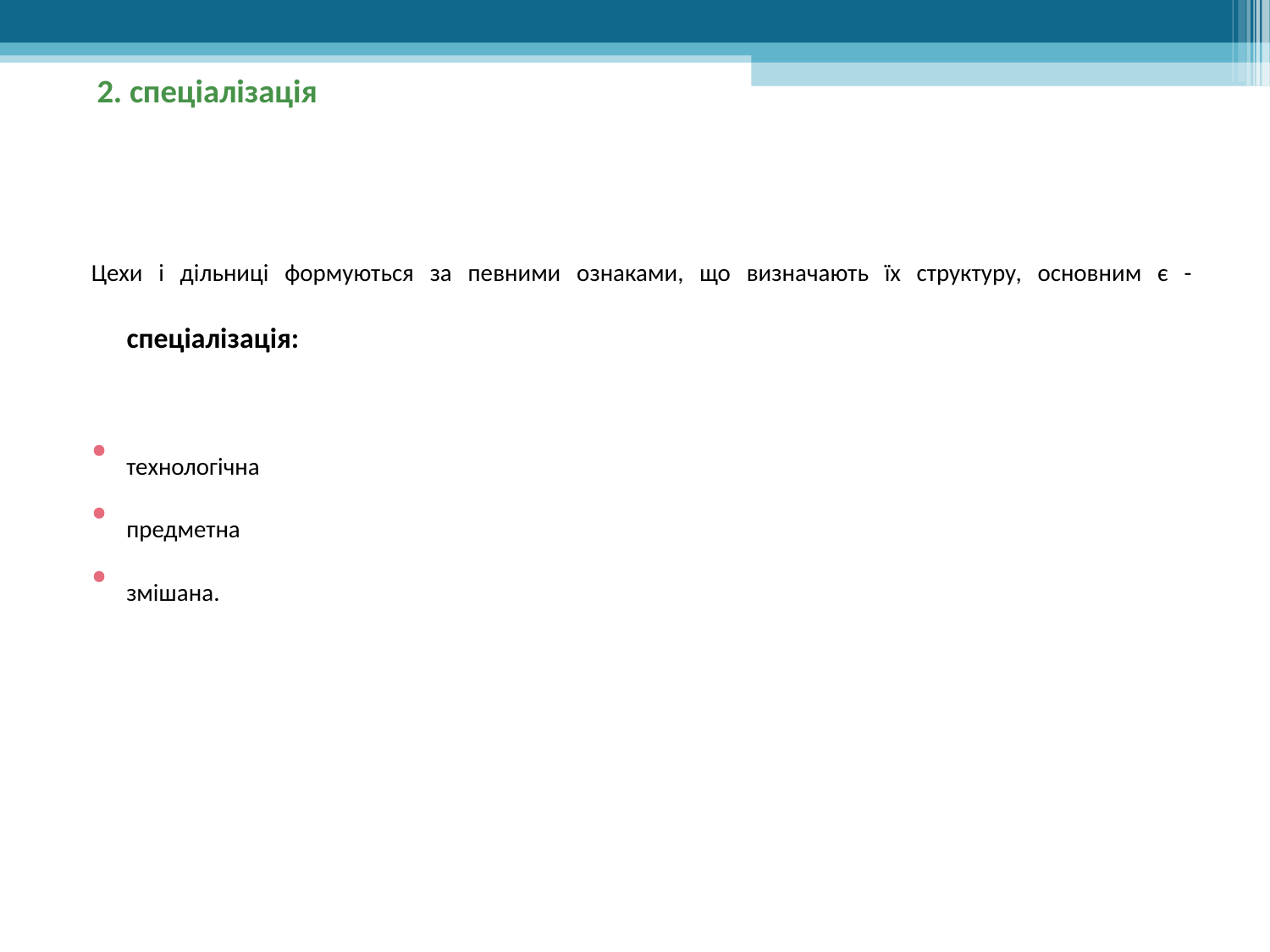

2. спеціалізація

Цехи і дільниці формуються за певними ознаками, що визначають їх структуру, основним є - спеціалізація:

технологічна
предметна
змішана.